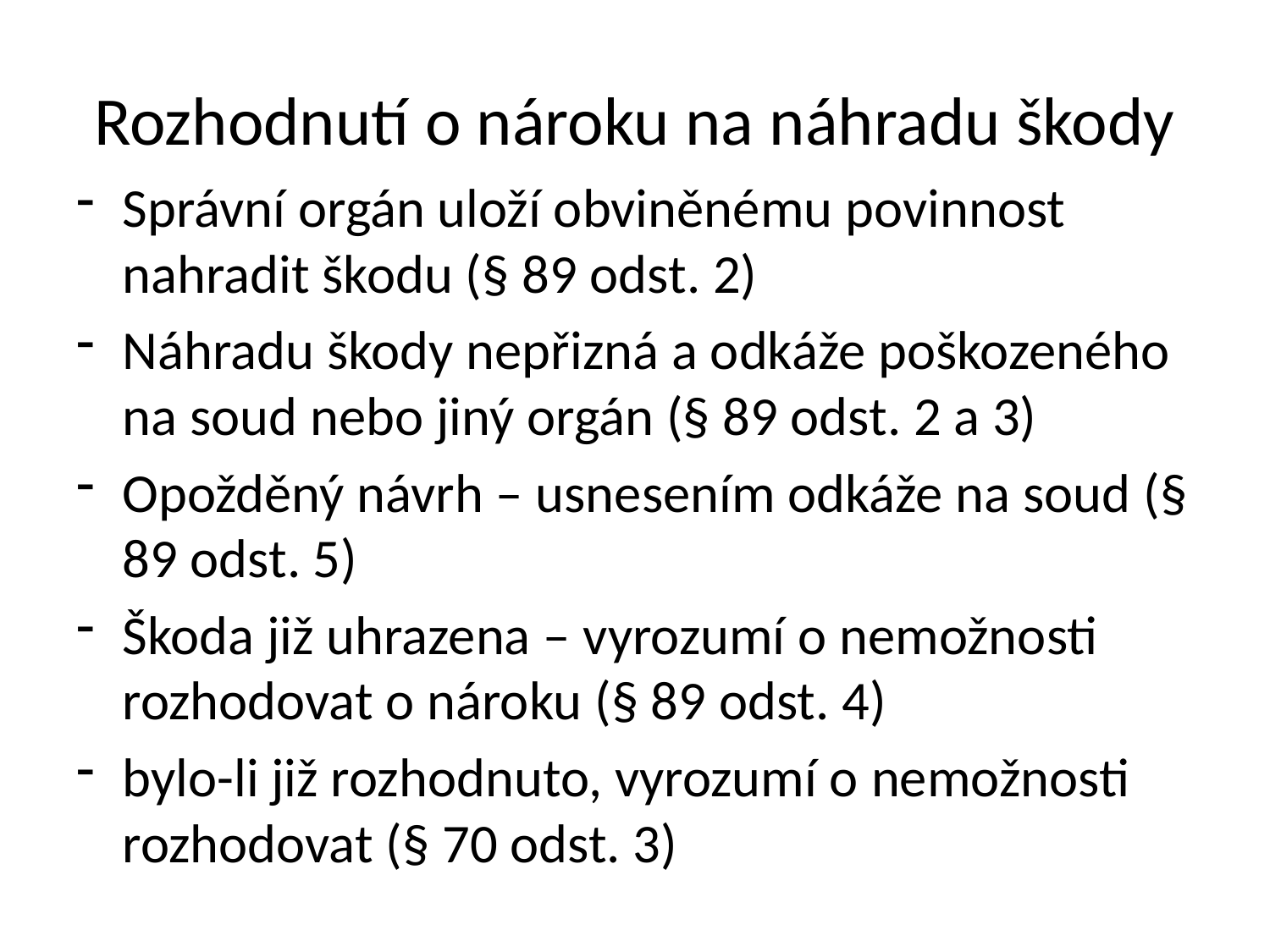

# Rozhodnutí o nároku na náhradu škody
Správní orgán uloží obviněnému povinnost nahradit škodu (§ 89 odst. 2)
Náhradu škody nepřizná a odkáže poškozeného na soud nebo jiný orgán (§ 89 odst. 2 a 3)
Opožděný návrh – usnesením odkáže na soud (§ 89 odst. 5)
Škoda již uhrazena – vyrozumí o nemožnosti rozhodovat o nároku (§ 89 odst. 4)
bylo-li již rozhodnuto, vyrozumí o nemožnosti rozhodovat (§ 70 odst. 3)